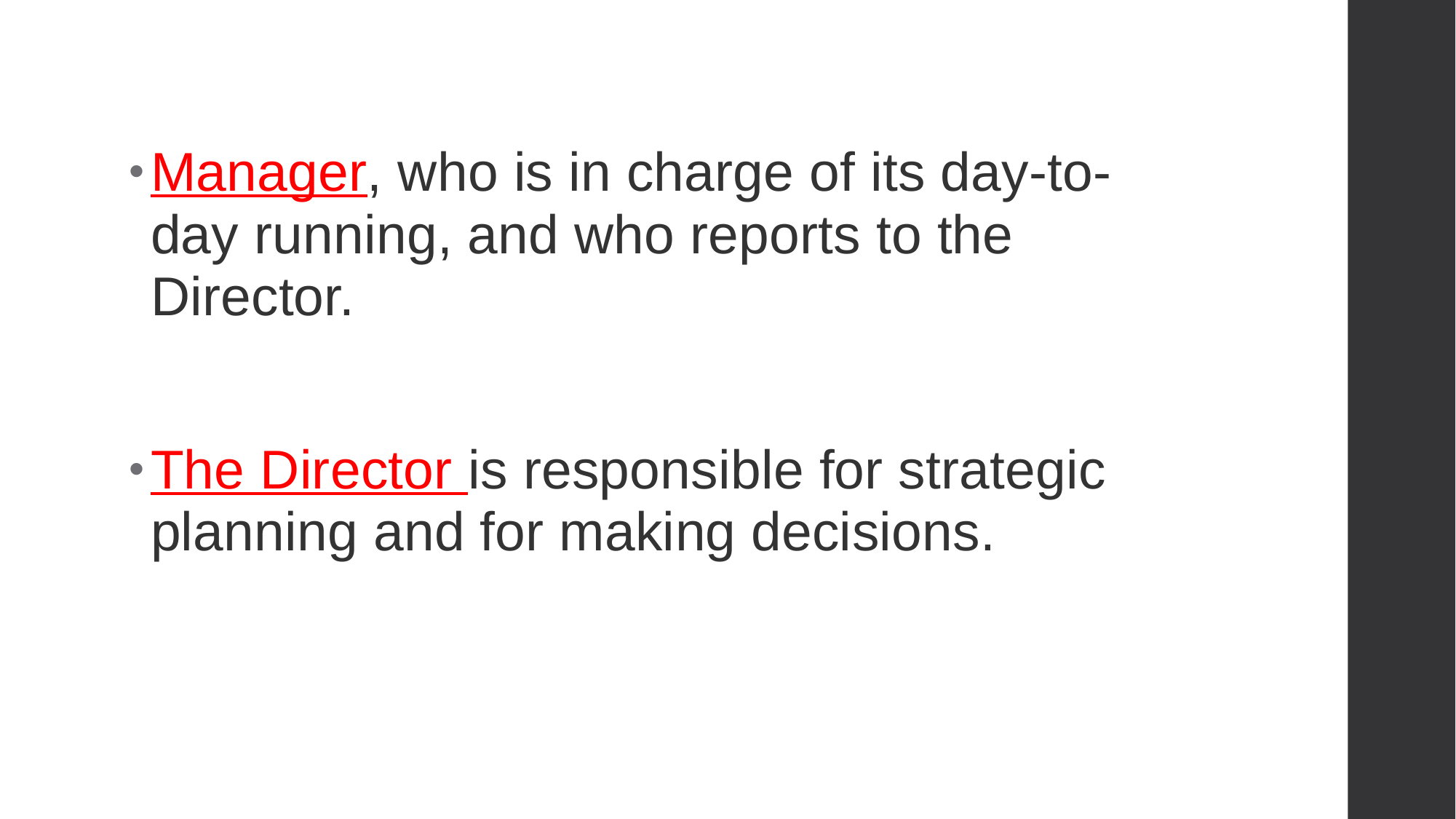

Manager, who is in charge of its day-to-day running, and who reports to the Director.

The Director is responsible for strategic planning and for making decisions.